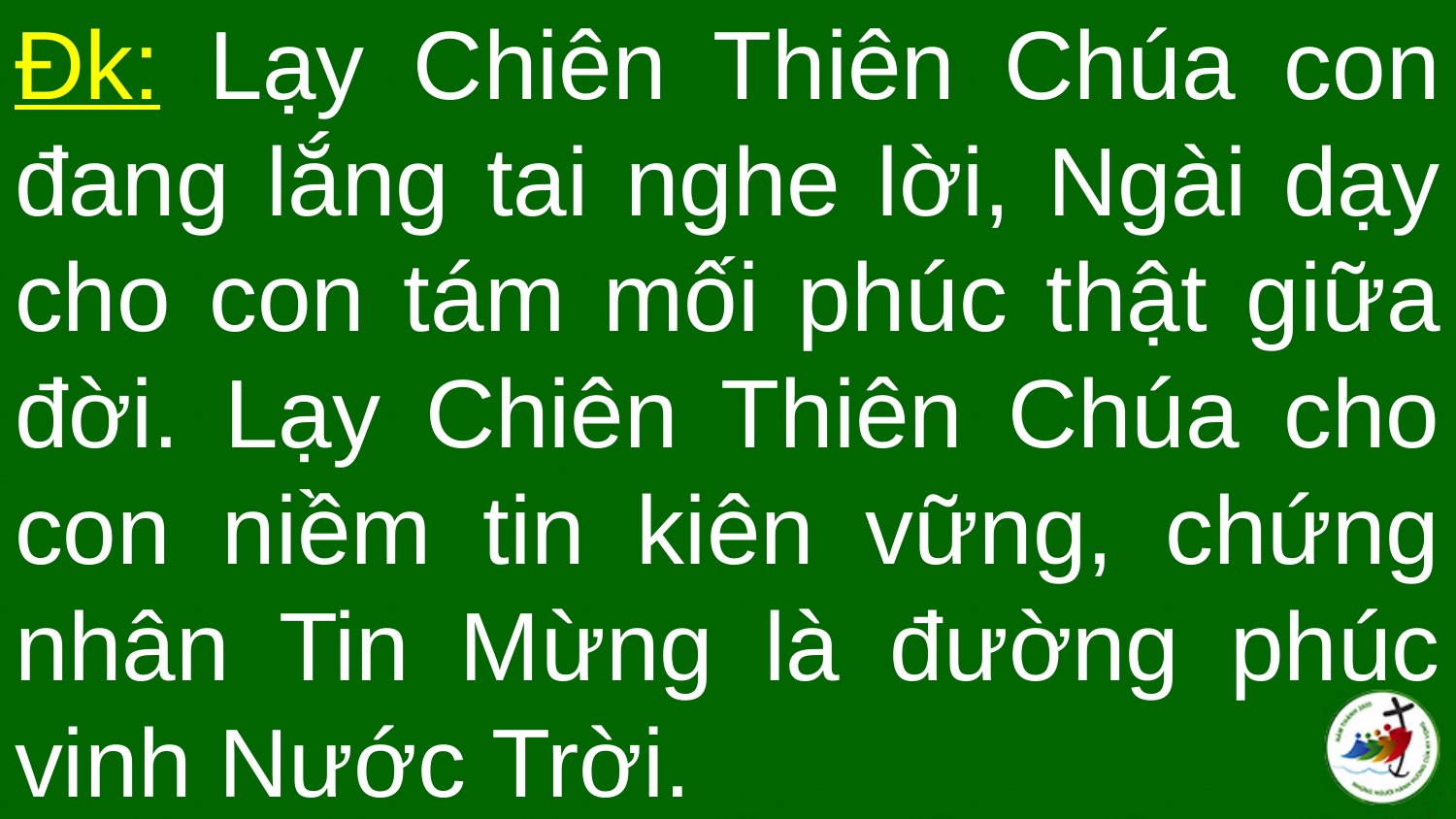

# Đk: Lạy Chiên Thiên Chúa con đang lắng tai nghe lời, Ngài dạy cho con tám mối phúc thật giữa đời. Lạy Chiên Thiên Chúa cho con niềm tin kiên vững, chứng nhân Tin Mừng là đường phúc vinh Nước Trời.